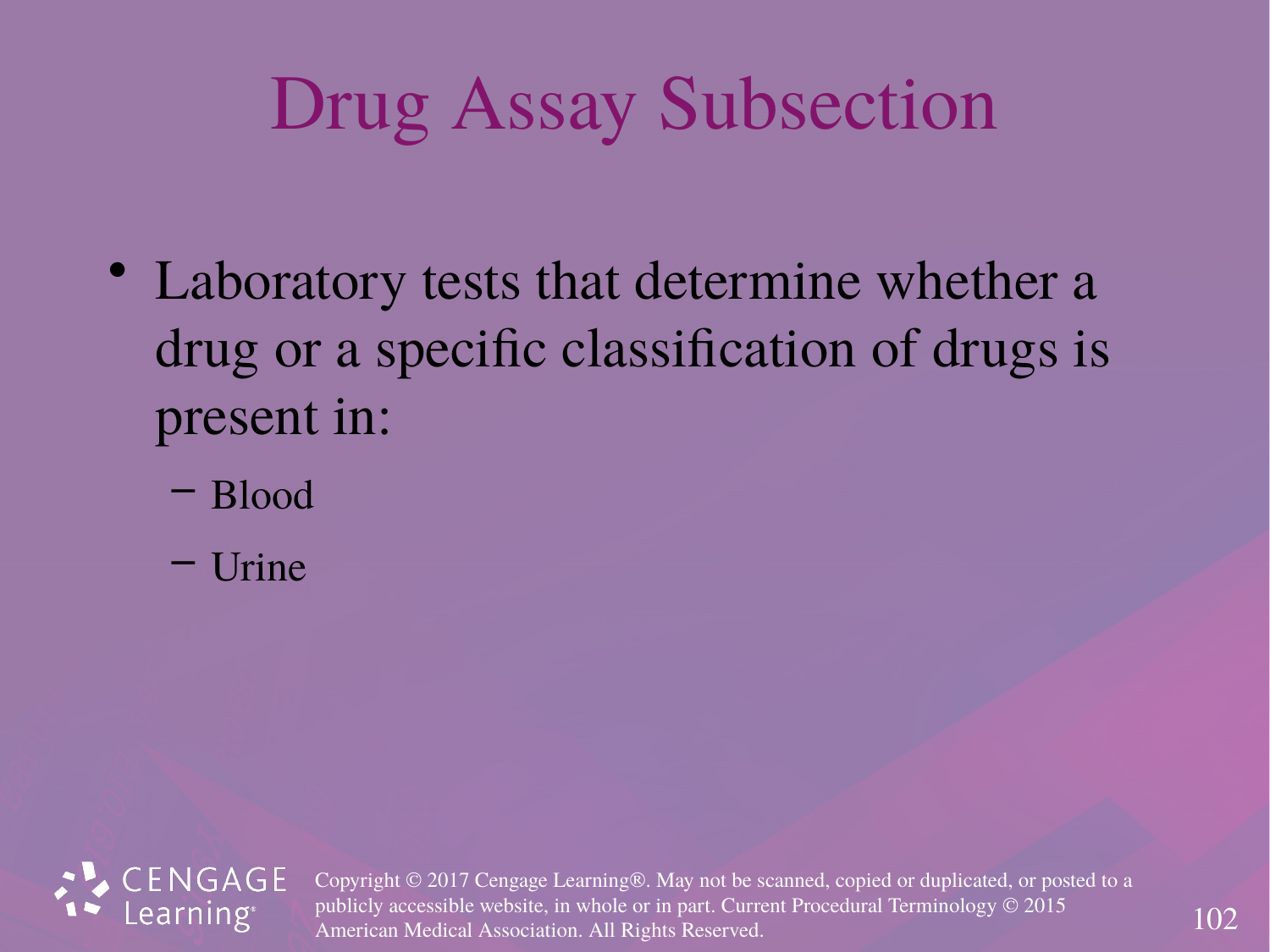

# Drug Assay Subsection
Laboratory tests that determine whether a
drug or a specific classification of drugs is
present in:
Blood
Urine